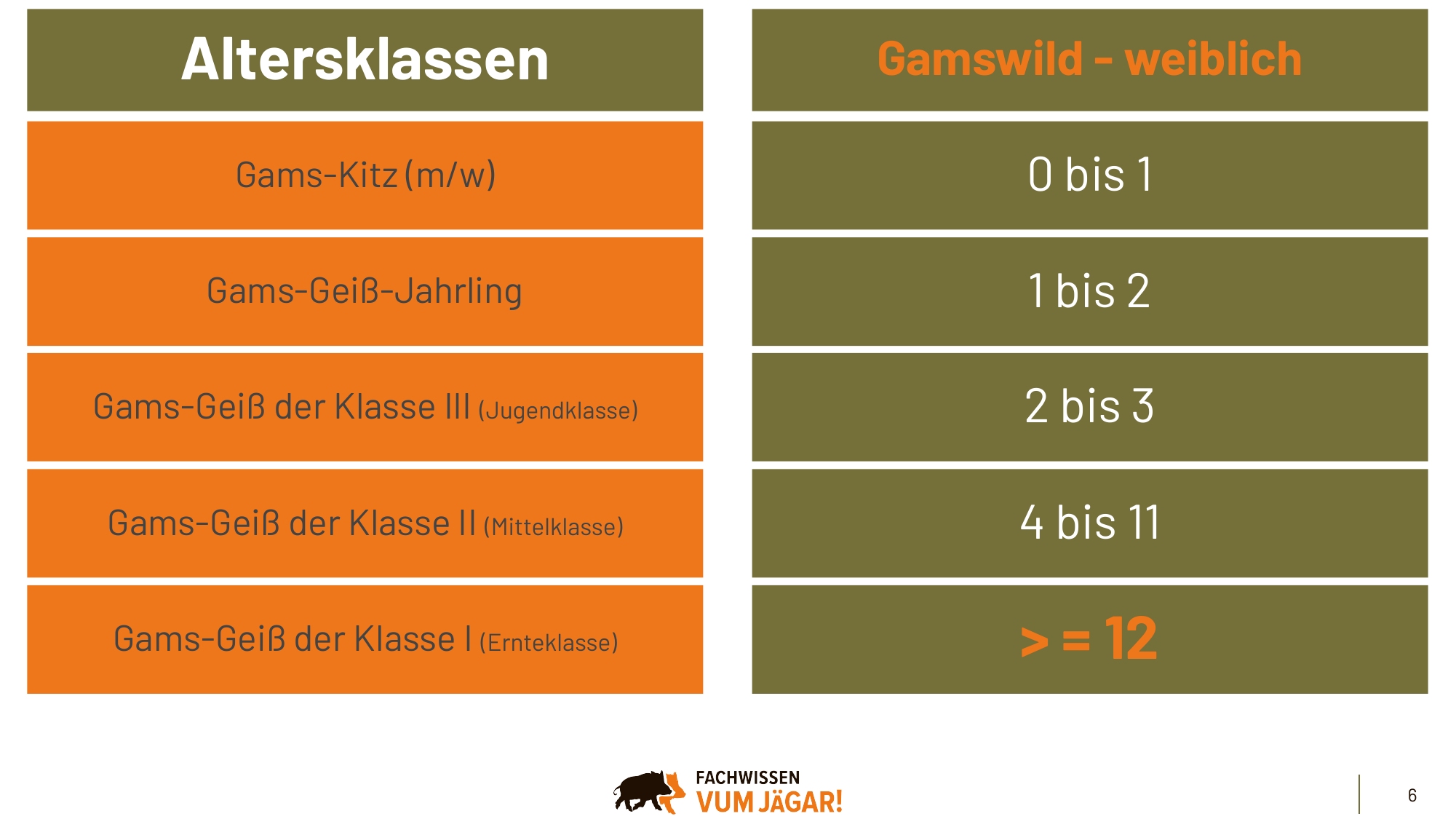

Gamswild - weiblich
Altersklassen
Gams-Kitz (m/w)
0 bis 1
Gams-Geiß-Jahrling
1 bis 2
Gams-Geiß der Klasse III (Jugendklasse)
2 bis 3
Gams-Geiß der Klasse II (Mittelklasse)
4 bis 11
Gams-Geiß der Klasse I (Ernteklasse)
> = 12
6